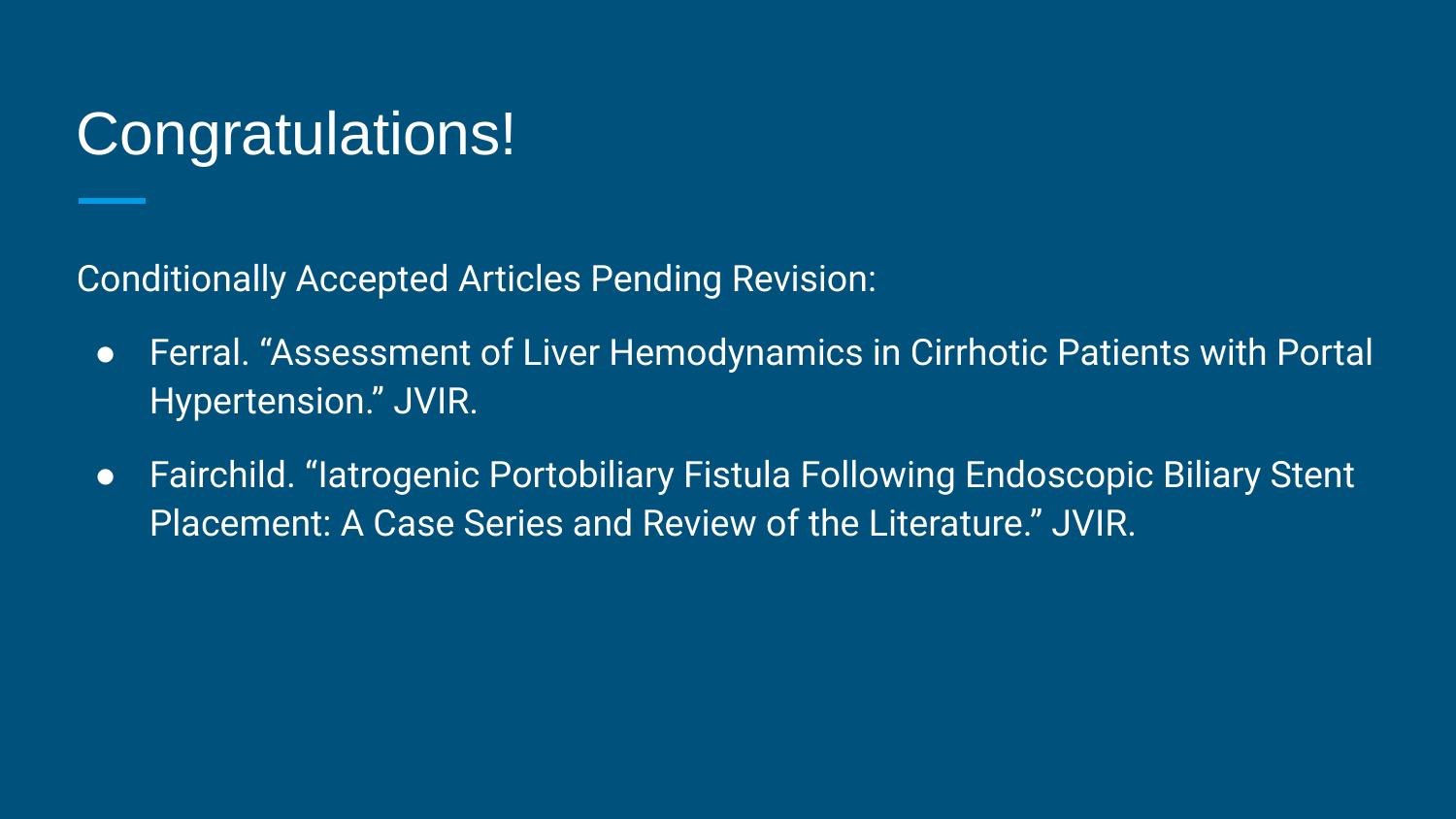

# Congratulations!
Conditionally Accepted Articles Pending Revision:
Ferral. “Assessment of Liver Hemodynamics in Cirrhotic Patients with Portal Hypertension.” JVIR.
Fairchild. “Iatrogenic Portobiliary Fistula Following Endoscopic Biliary Stent Placement: A Case Series and Review of the Literature.” JVIR.